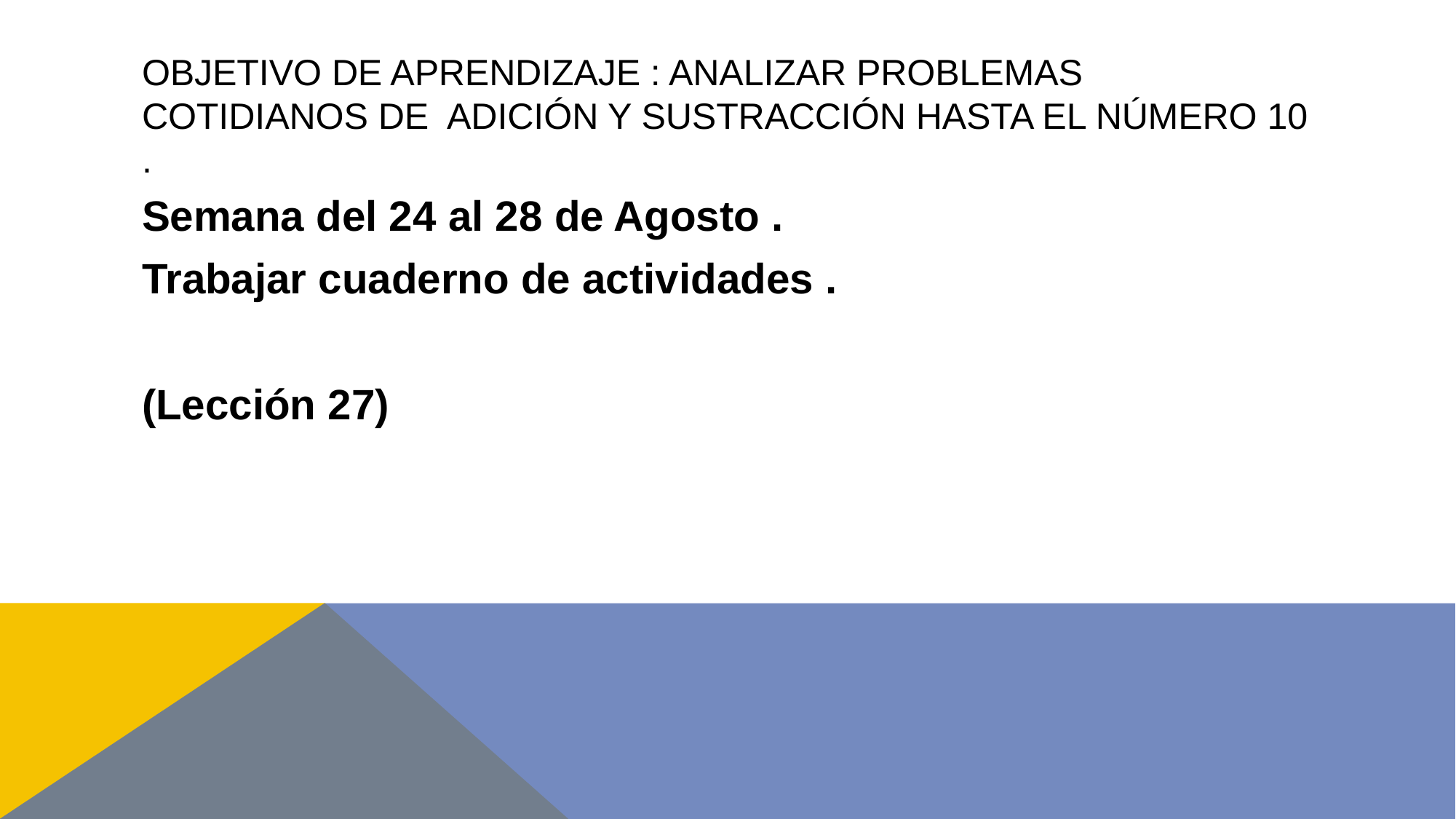

# Objetivo de aprendizaje : Analizar problemas cotidianos de  adición y sustracción hasta el número 10 .
Semana del 24 al 28 de Agosto .
Trabajar cuaderno de actividades .

(Lección 27)